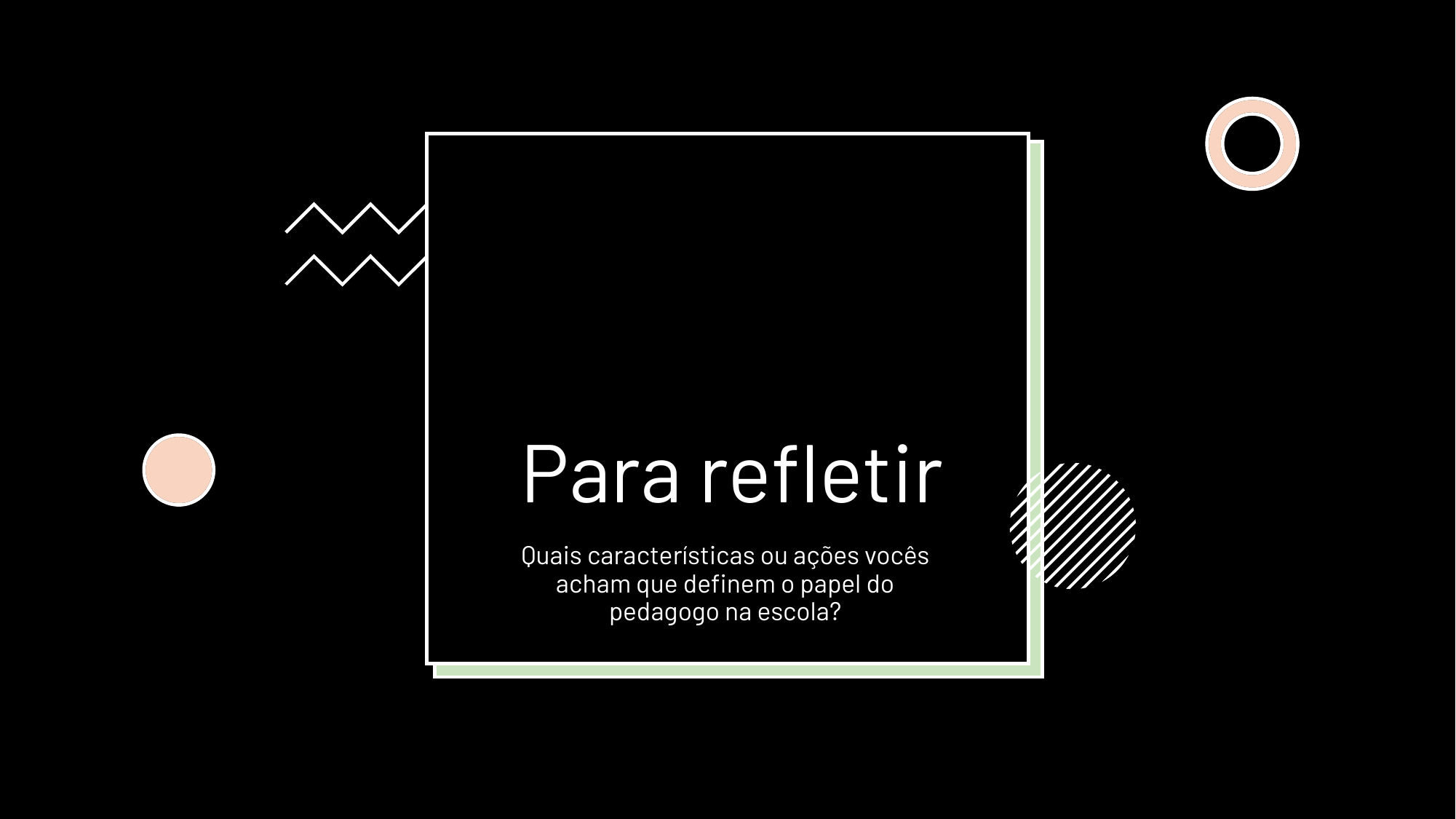

# Para refletir

Quais características ou ações vocês acham que definem o papel do pedagogo na escola?